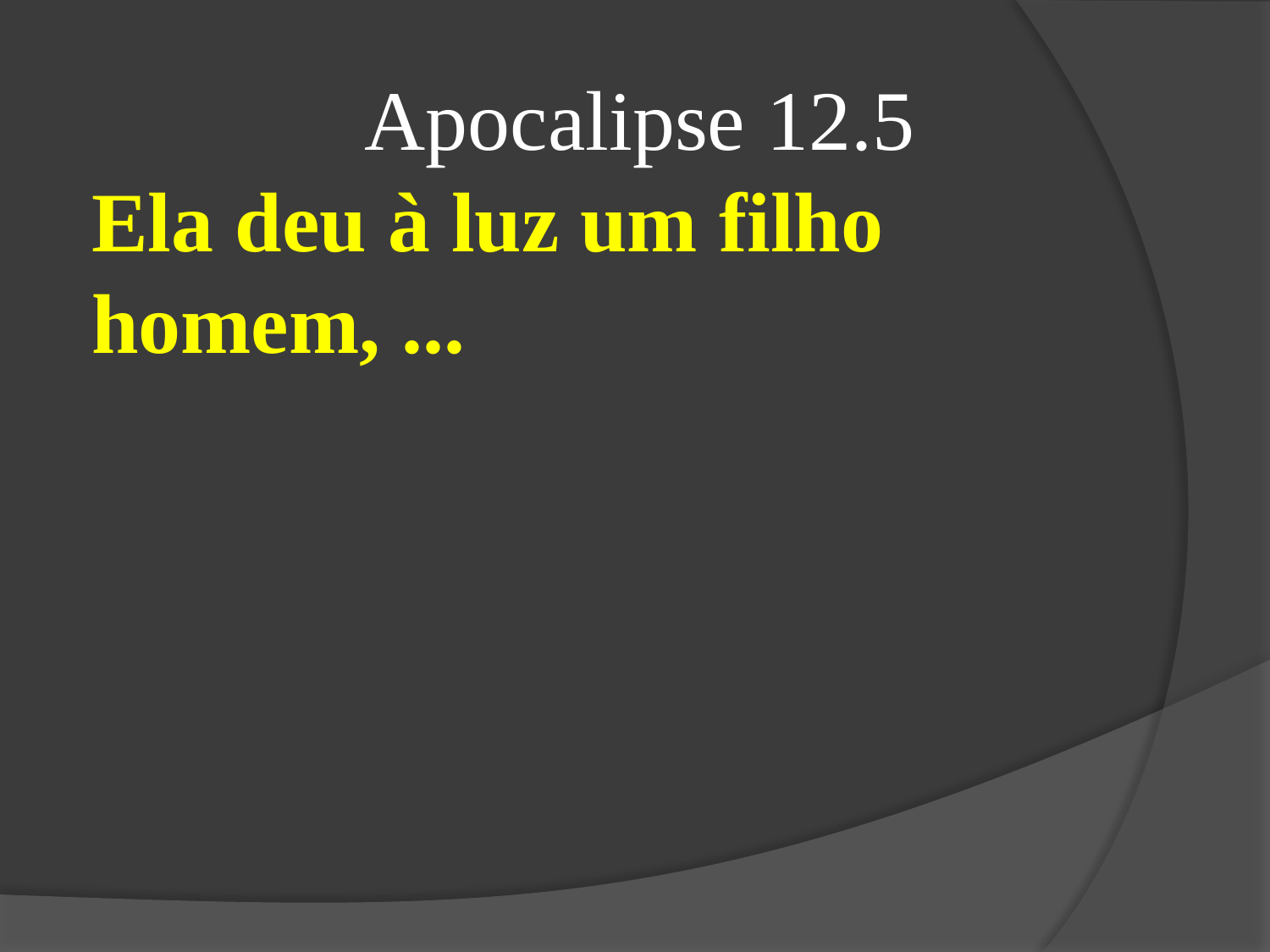

Apocalipse 12.5
Ela deu à luz um filho homem, ...